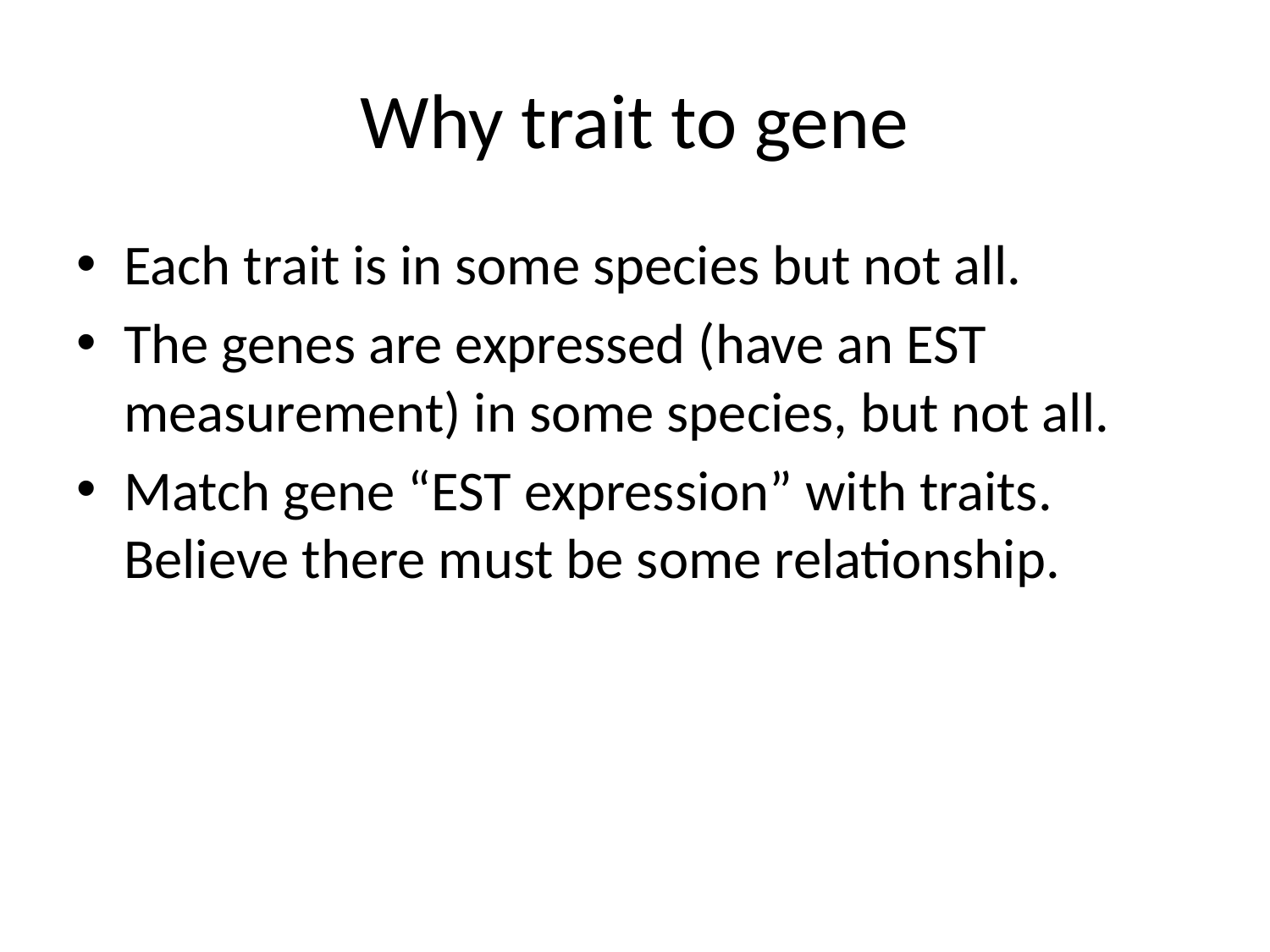

# Why trait to gene
Each trait is in some species but not all.
The genes are expressed (have an EST measurement) in some species, but not all.
Match gene “EST expression” with traits. Believe there must be some relationship.